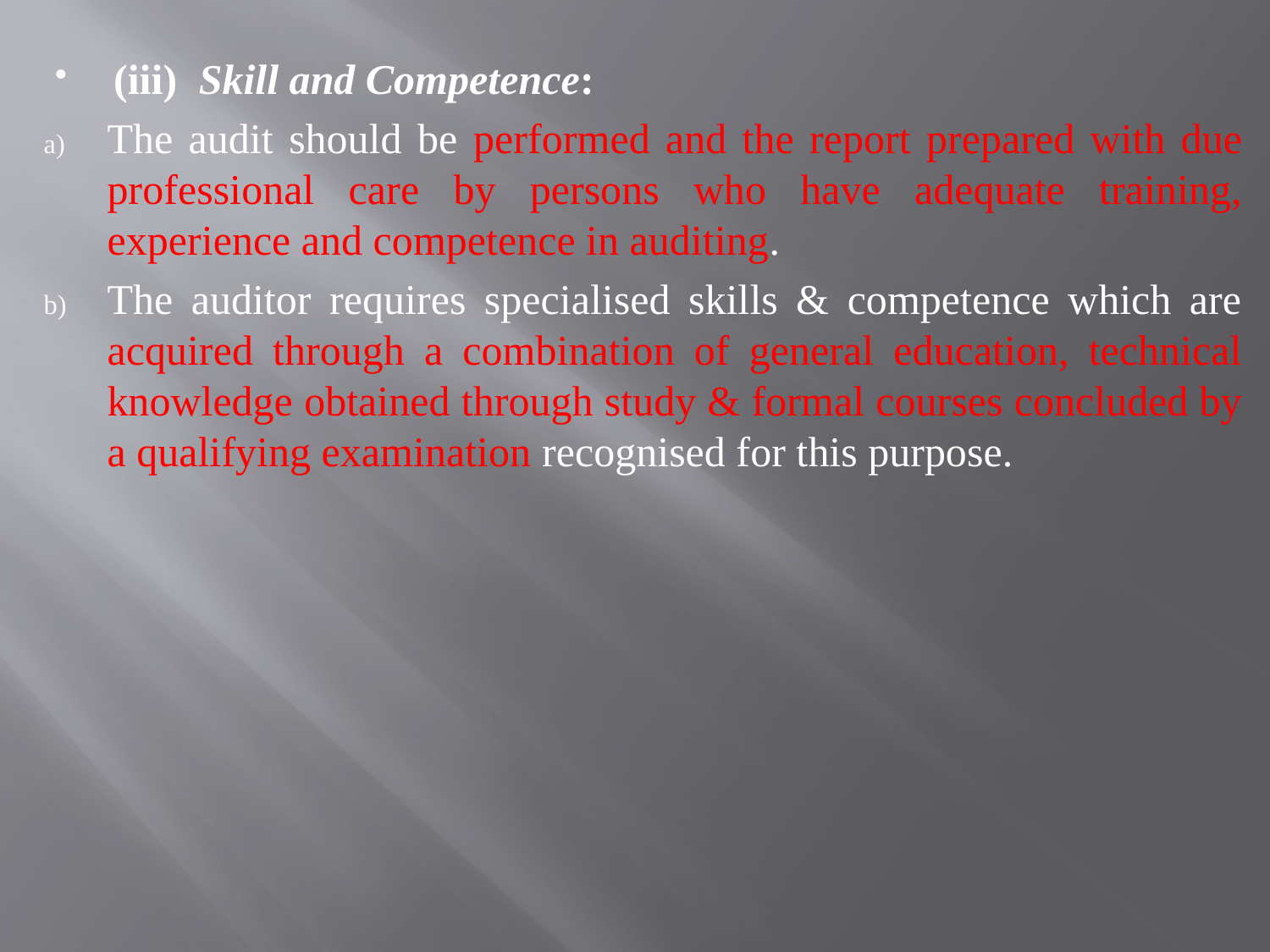

(iii)  Skill and Competence:
The audit should be performed and the report prepared with due professional care by persons who have adequate training, experience and competence in auditing.
The auditor requires specialised skills & competence which are acquired through a combination of general education, technical knowledge obtained through study & formal courses concluded by a qualifying examination recognised for this purpose.